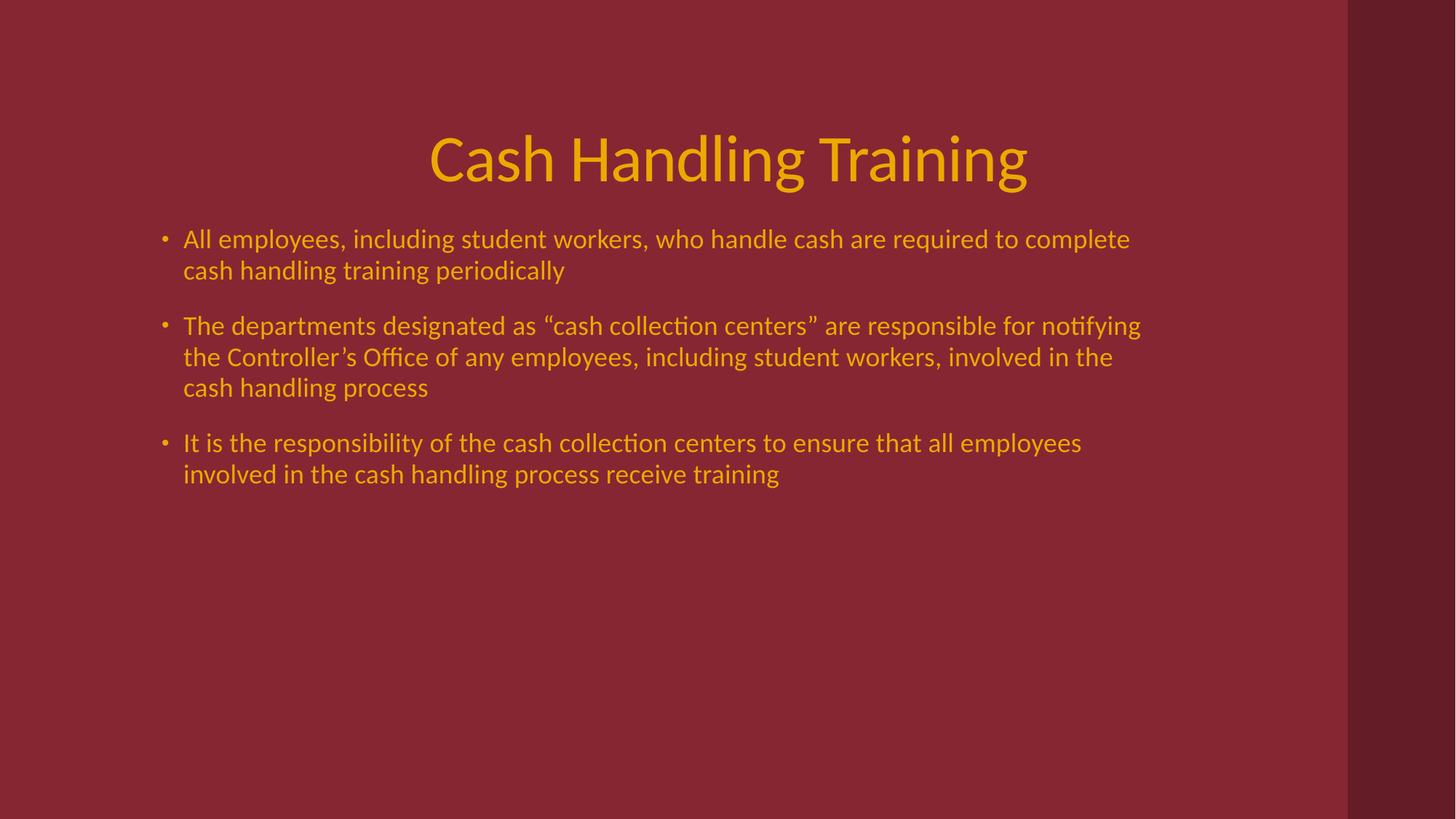

# Cash Handling Training
All employees, including student workers, who handle cash are required to complete cash handling training periodically
The departments designated as “cash collection centers” are responsible for notifying the Controller’s Office of any employees, including student workers, involved in the cash handling process
It is the responsibility of the cash collection centers to ensure that all employees involved in the cash handling process receive training